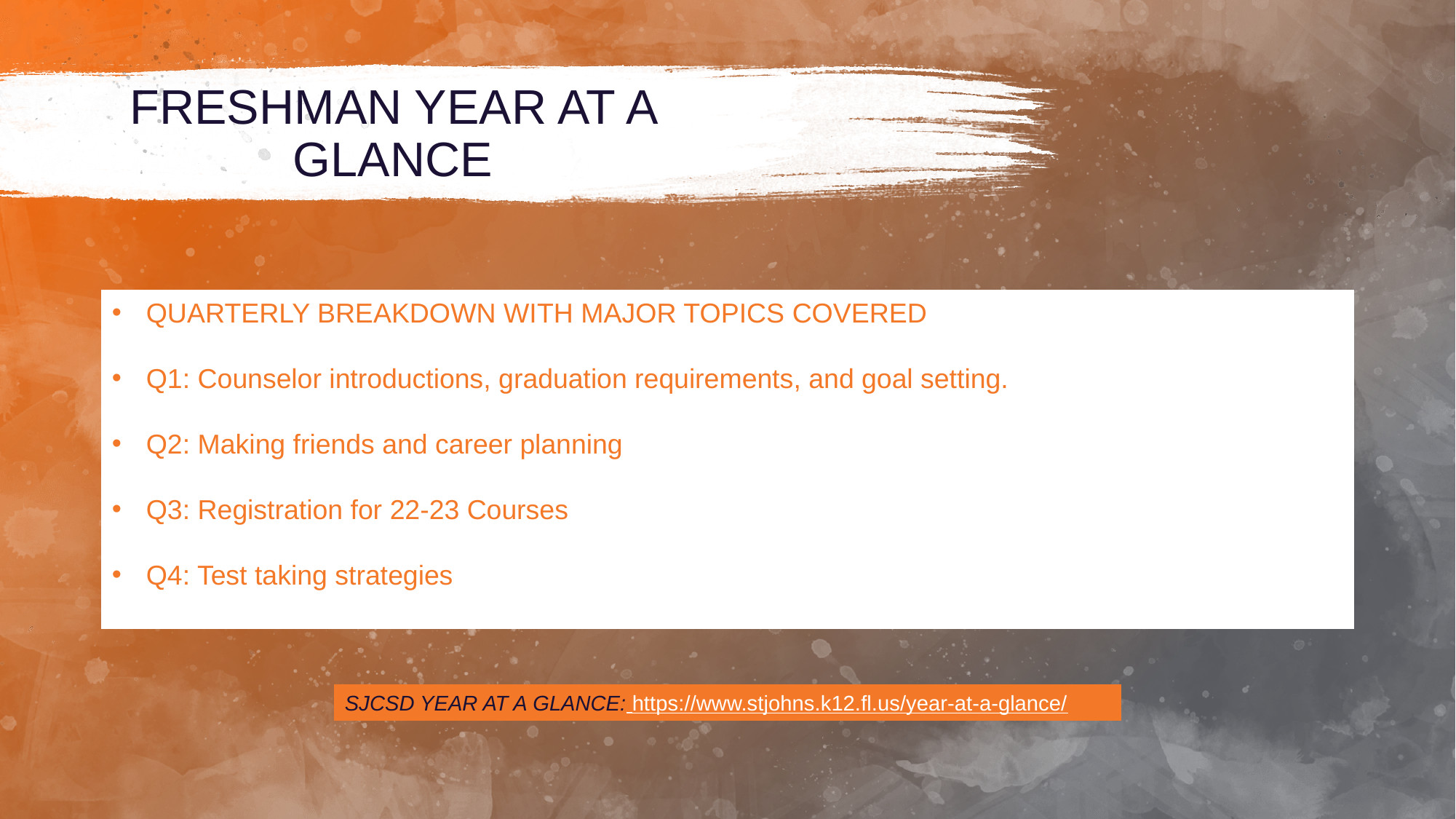

# FRESHMAN YEAR AT A GLANCE
QUARTERLY BREAKDOWN WITH MAJOR TOPICS COVERED
Q1: Counselor introductions, graduation requirements, and goal setting.
Q2: Making friends and career planning
Q3: Registration for 22-23 Courses
Q4: Test taking strategies

SJCSD YEAR AT A GLANCE: https://www.stjohns.k12.fl.us/year-at-a-glance/